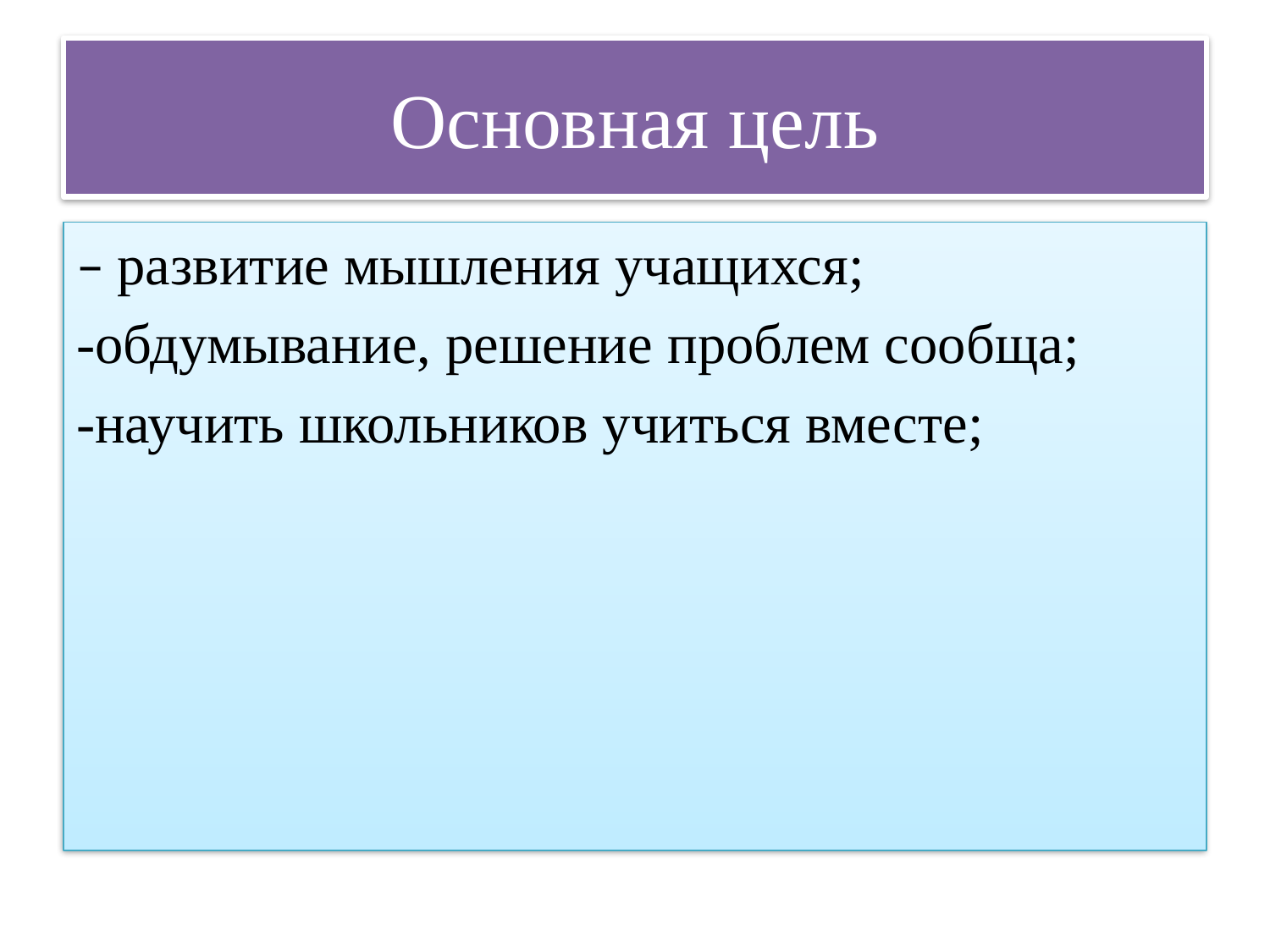

# Основная цель
– развитие мышления учащихся;
-обдумывание, решение проблем сообща;
-научить школьников учиться вместе;